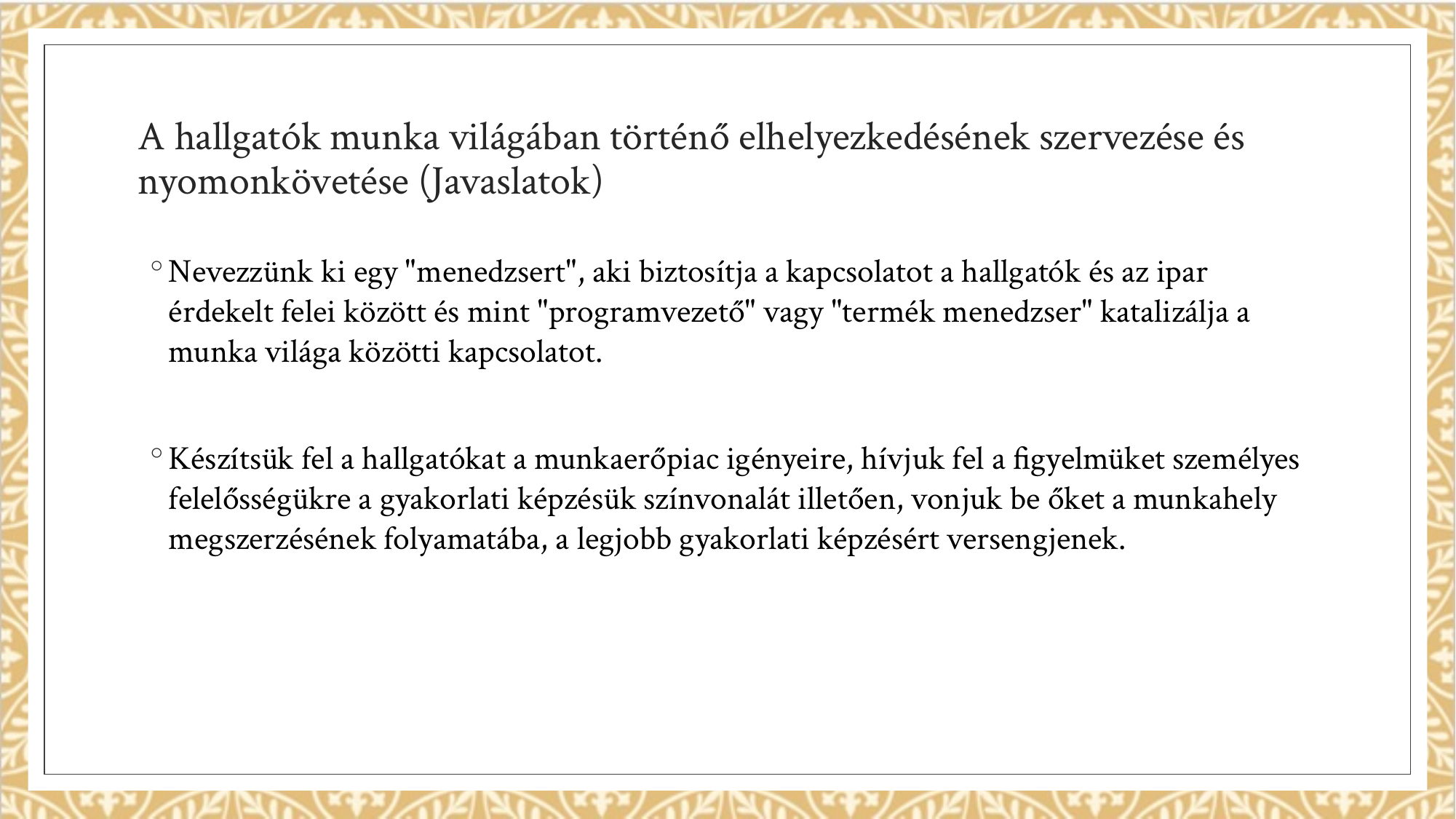

# A hallgatók munka világában történő elhelyezkedésének szervezése és nyomonkövetése (Javaslatok)
Nevezzünk ki egy "menedzsert", aki biztosítja a kapcsolatot a hallgatók és az ipar érdekelt felei között és mint "programvezető" vagy "termék menedzser" katalizálja a munka világa közötti kapcsolatot.

Készítsük fel a hallgatókat a munkaerőpiac igényeire, hívjuk fel a figyelmüket személyes felelősségükre a gyakorlati képzésük színvonalát illetően, vonjuk be őket a munkahely megszerzésének folyamatába, a legjobb gyakorlati képzésért versengjenek.